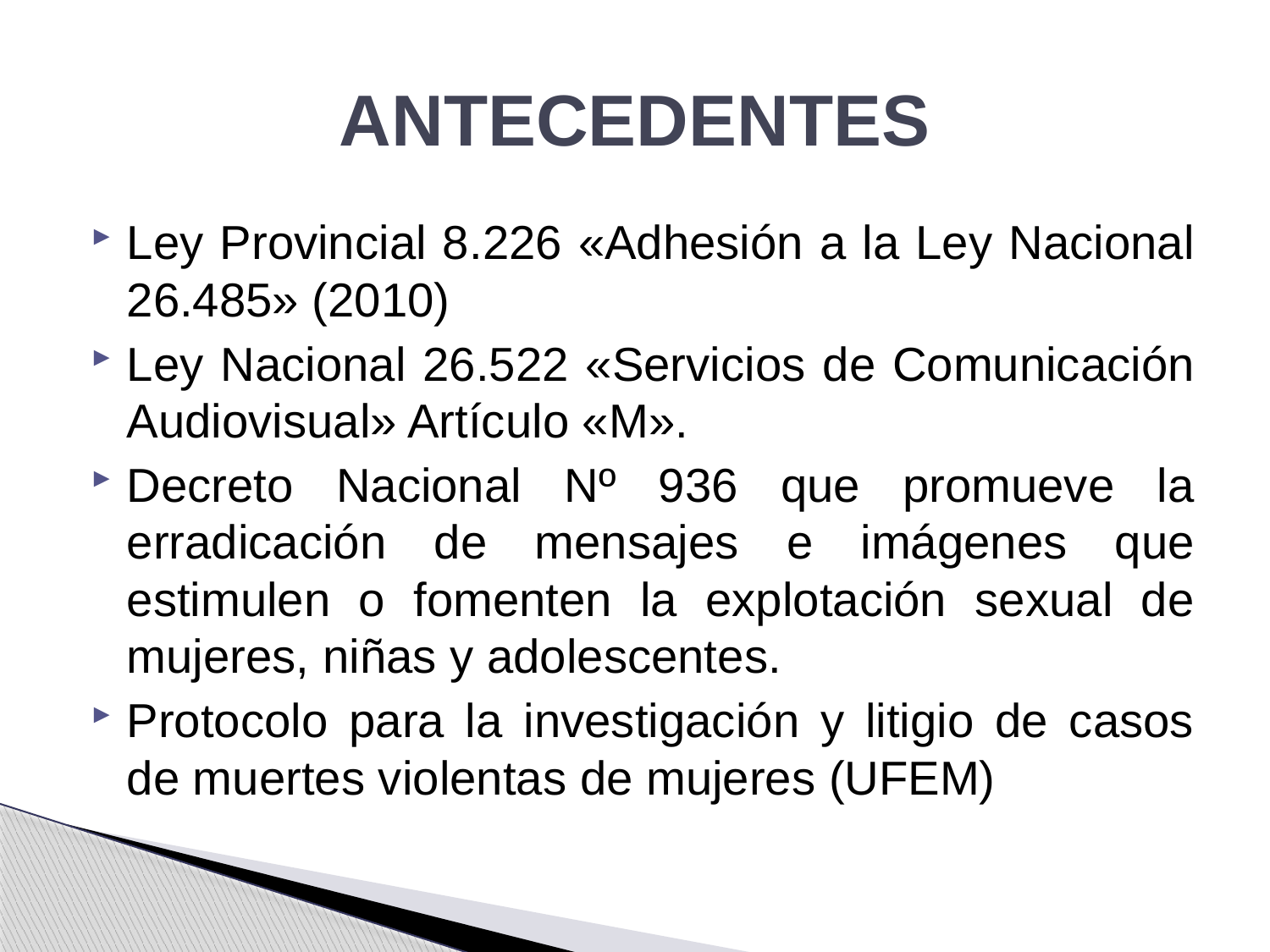

# ANTECEDENTES
Ley Provincial 8.226 «Adhesión a la Ley Nacional 26.485» (2010)
Ley Nacional 26.522 «Servicios de Comunicación Audiovisual» Artículo «M».
Decreto Nacional Nº 936 que promueve la erradicación de mensajes e imágenes que estimulen o fomenten la explotación sexual de mujeres, niñas y adolescentes.
Protocolo para la investigación y litigio de casos de muertes violentas de mujeres (UFEM)